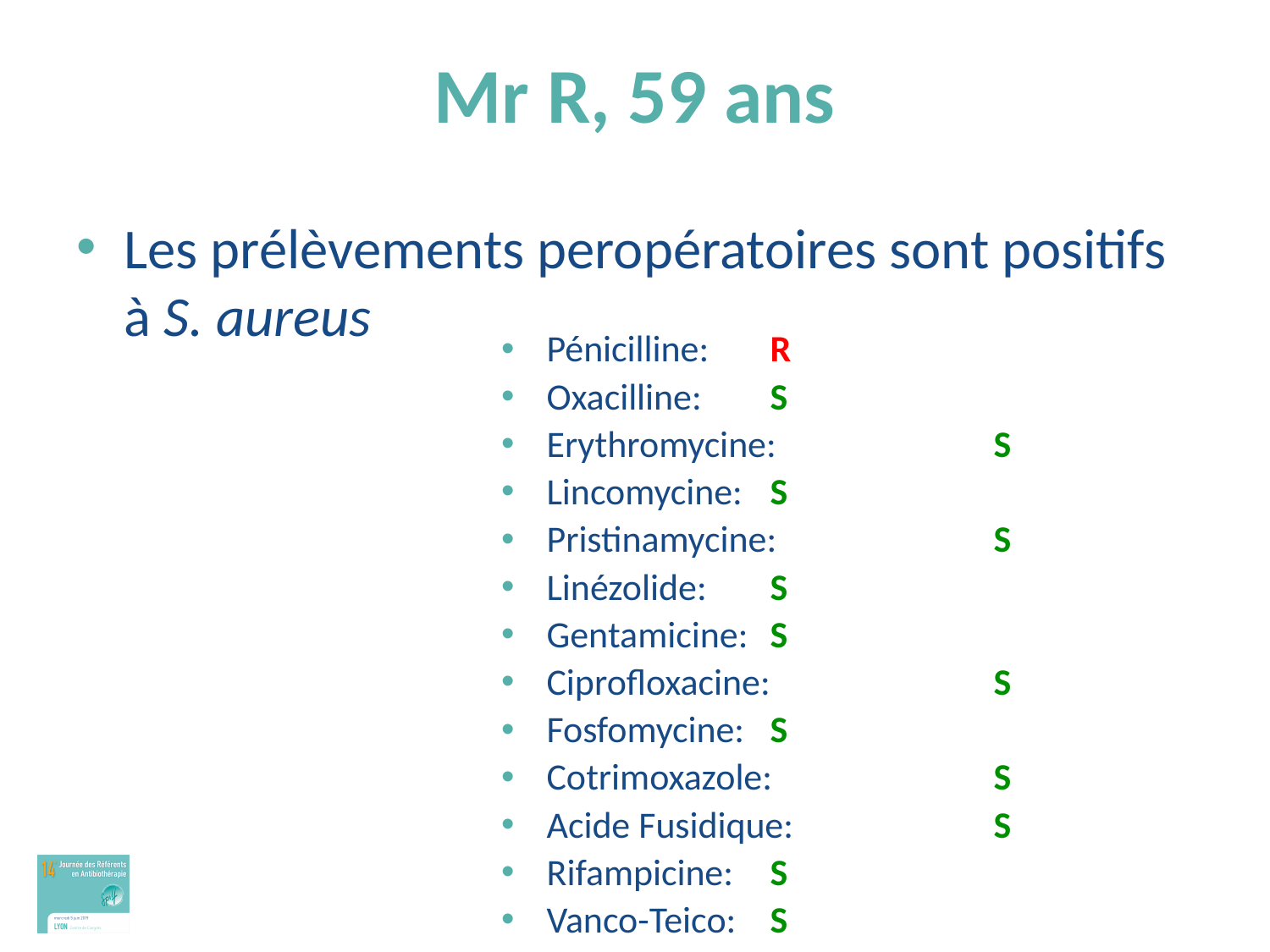

# Mr R, 59 ans
Les prélèvements peropératoires sont positifs à S. aureus

Pénicilline:				R
Oxacilline:				S
Erythromycine:			S
Lincomycine:				S
Pristinamycine:			S
Linézolide:				S
Gentamicine:			S
Ciprofloxacine:			S
Fosfomycine:			S
Cotrimoxazole:			S
Acide Fusidique:			S
Rifampicine:				S
Vanco-Teico:				S